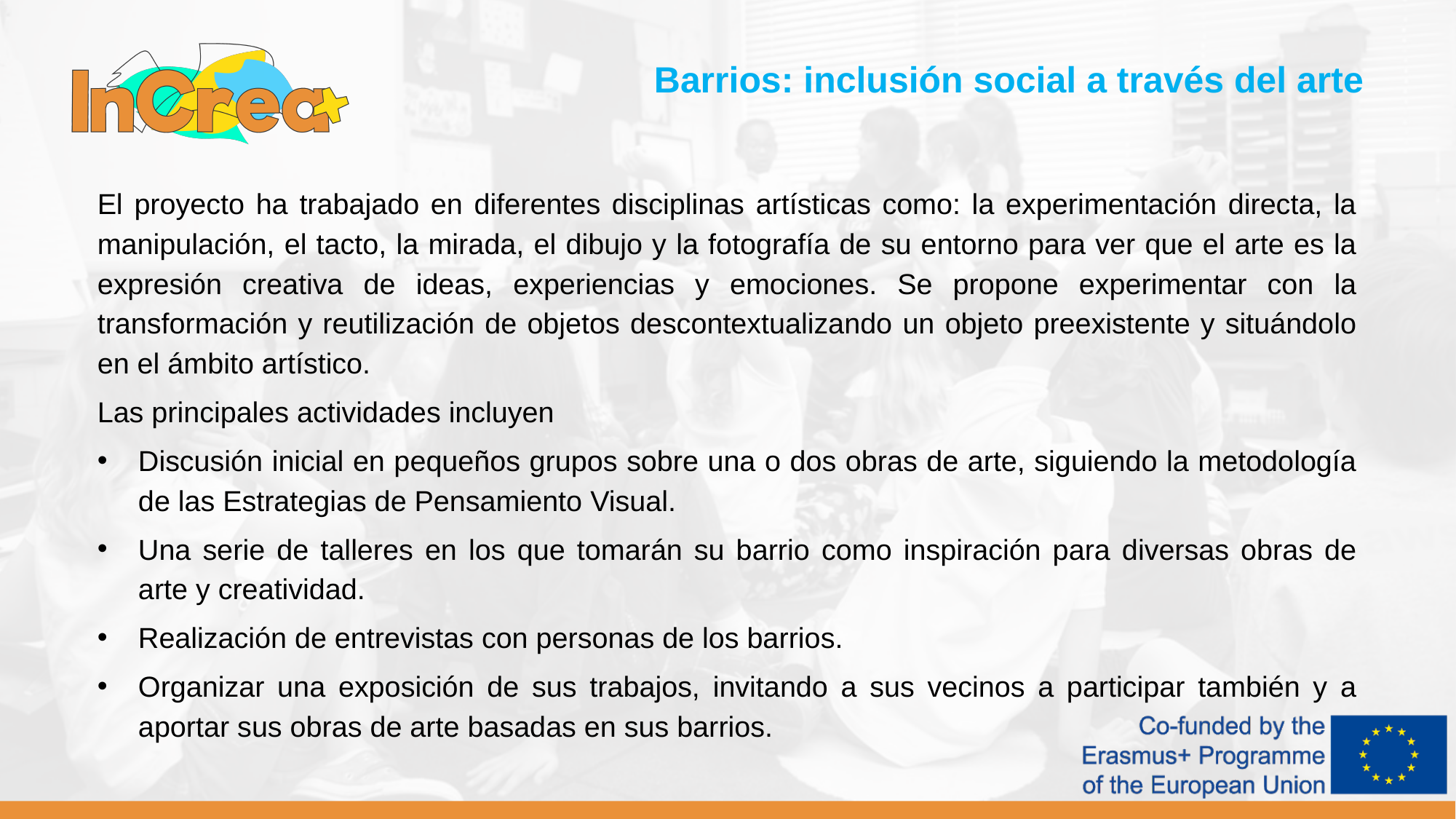

Barrios: inclusión social a través del arte
El proyecto ha trabajado en diferentes disciplinas artísticas como: la experimentación directa, la manipulación, el tacto, la mirada, el dibujo y la fotografía de su entorno para ver que el arte es la expresión creativa de ideas, experiencias y emociones. Se propone experimentar con la transformación y reutilización de objetos descontextualizando un objeto preexistente y situándolo en el ámbito artístico.
Las principales actividades incluyen
Discusión inicial en pequeños grupos sobre una o dos obras de arte, siguiendo la metodología de las Estrategias de Pensamiento Visual.
Una serie de talleres en los que tomarán su barrio como inspiración para diversas obras de arte y creatividad.
Realización de entrevistas con personas de los barrios.
Organizar una exposición de sus trabajos, invitando a sus vecinos a participar también y a aportar sus obras de arte basadas en sus barrios.